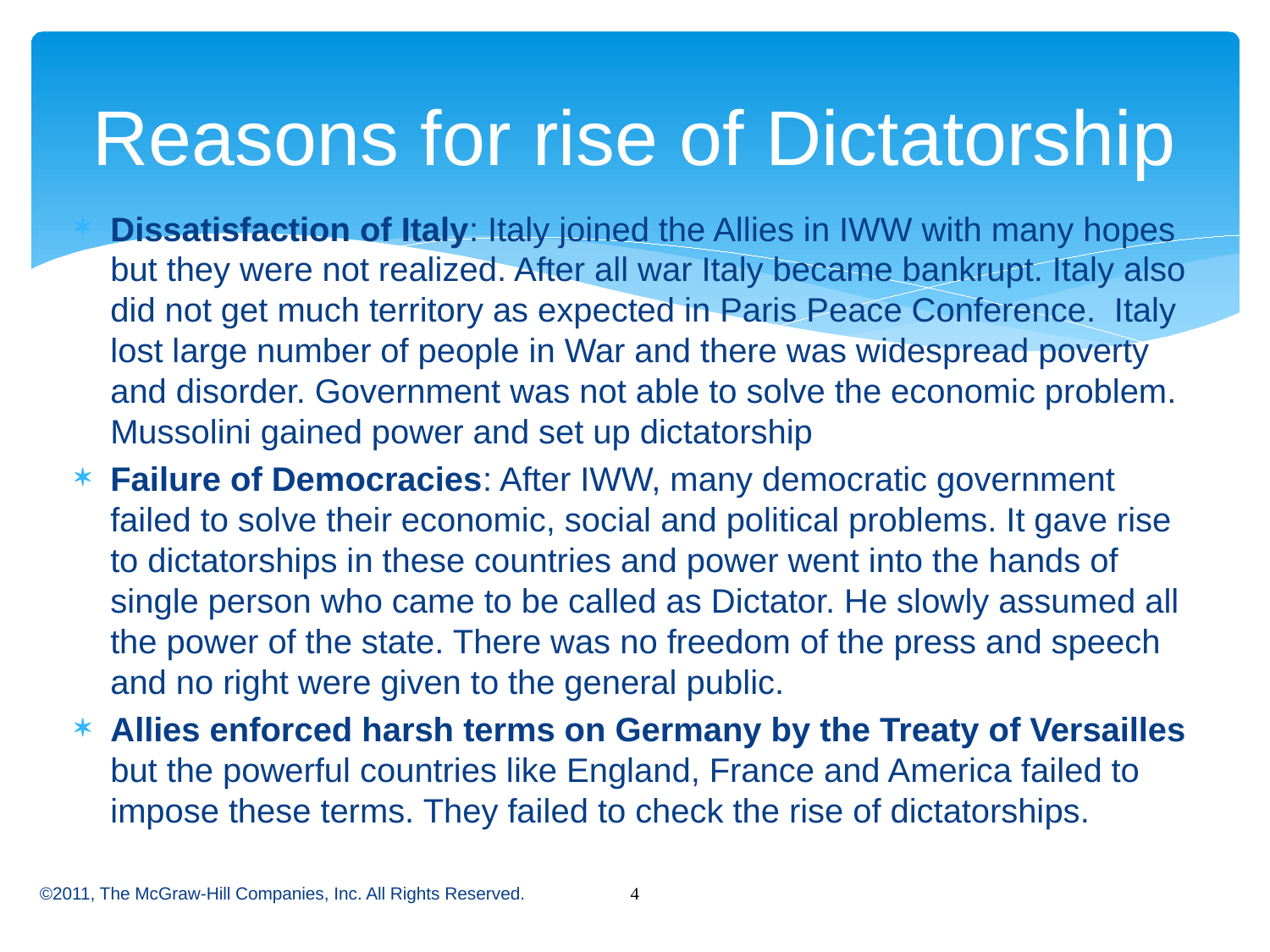

# Reasons for rise of Dictatorship
Dissatisfaction of Italy: Italy joined the Allies in IWW with many hopes but they were not realized. After all war Italy became bankrupt. Italy also did not get much territory as expected in Paris Peace Conference.  Italy lost large number of people in War and there was widespread poverty and disorder. Government was not able to solve the economic problem. Mussolini gained power and set up dictatorship
Failure of Democracies: After IWW, many democratic government failed to solve their economic, social and political problems. It gave rise to dictatorships in these countries and power went into the hands of single person who came to be called as Dictator. He slowly assumed all the power of the state. There was no freedom of the press and speech and no right were given to the general public.
Allies enforced harsh terms on Germany by the Treaty of Versailles but the powerful countries like England, France and America failed to impose these terms. They failed to check the rise of dictatorships.

4
©2011, The McGraw-Hill Companies, Inc. All Rights Reserved.